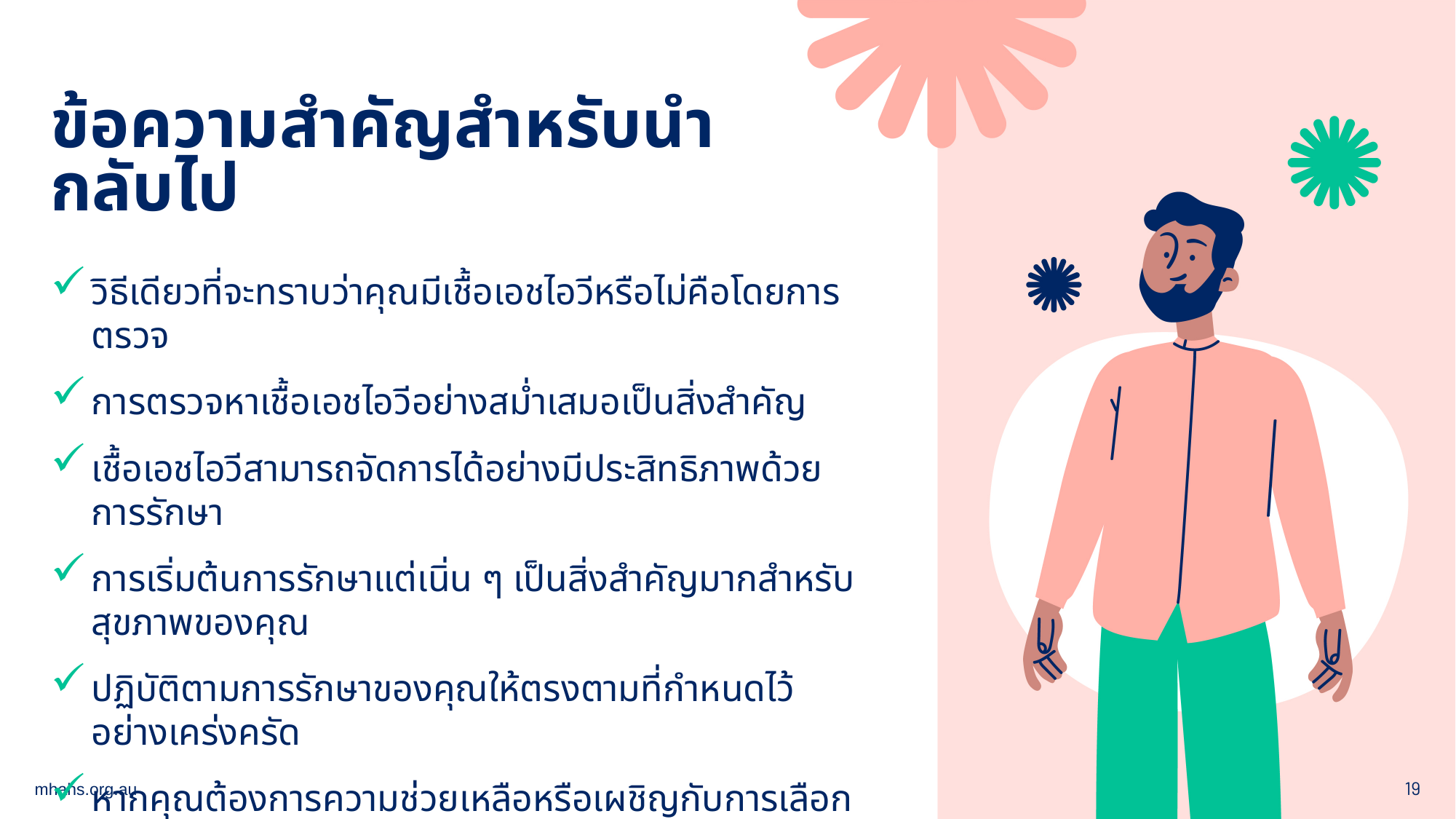

ข้อความสำคัญสำหรับนำกลับไป
วิธีเดียวที่จะทราบว่าคุณมีเชื้อเอชไอวีหรือไม่คือโดยการตรวจ
การตรวจหาเชื้อเอชไอวีอย่างสม่ำเสมอเป็นสิ่งสำคัญ
เชื้อเอชไอวีสามารถจัดการได้อย่างมีประสิทธิภาพด้วยการรักษา
การเริ่มต้นการรักษาแต่เนิ่น ๆ เป็นสิ่งสำคัญมากสำหรับสุขภาพของคุณ
ปฏิบัติตามการรักษาของคุณให้ตรงตามที่กำหนดไว้อย่างเคร่งครัด
หากคุณต้องการความช่วยเหลือหรือเผชิญกับการเลือกปฏิบัติ ให้แสวงหาบริการให้คำแนะนำและความช่วยเหลือทางกฎหมาย
mhahs.org.au
19